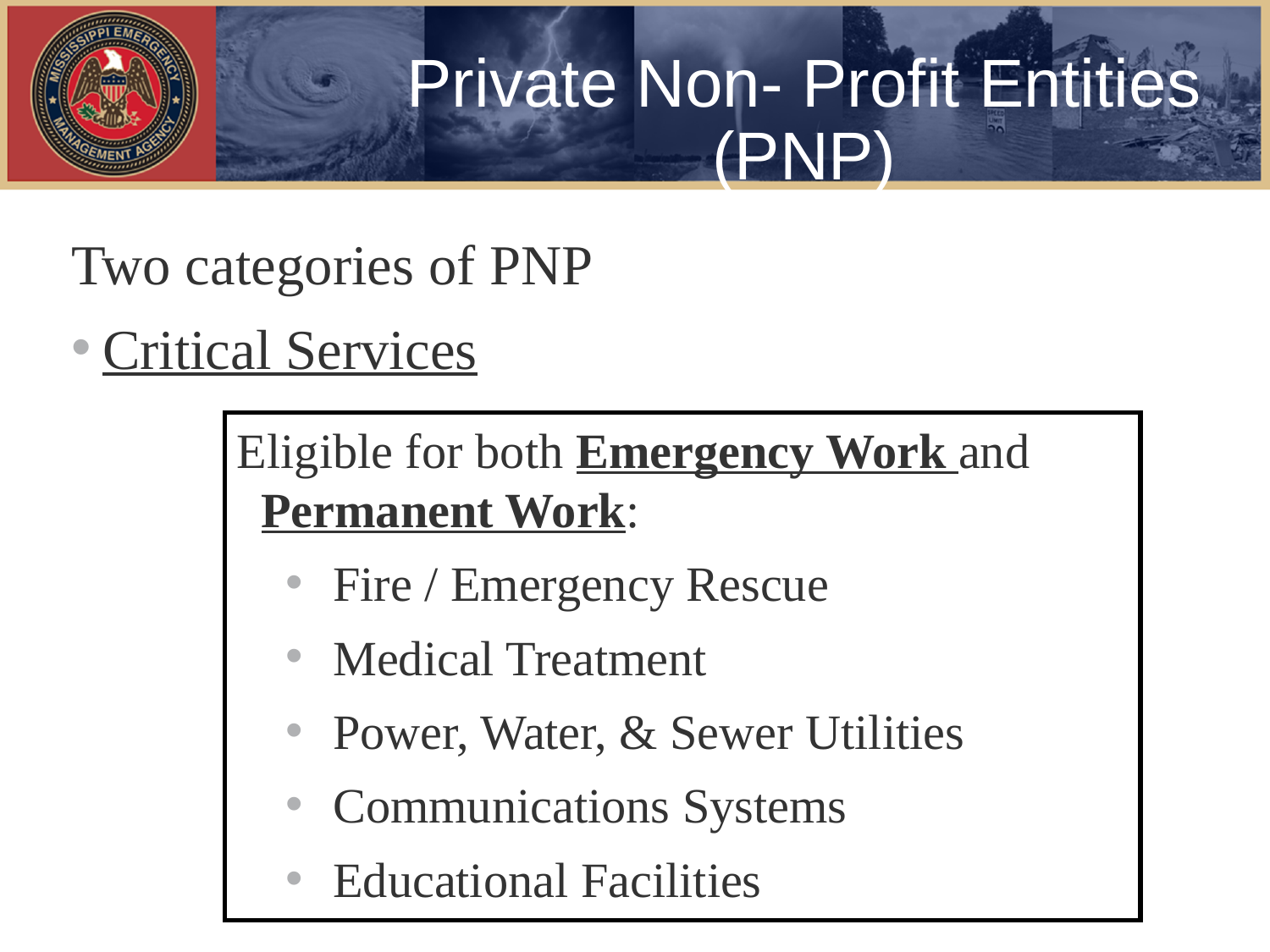

Private Non- Profit Entities (PNP)
Two categories of PNP
Critical Services
Eligible for both Emergency Work and Permanent Work:
Fire / Emergency Rescue
Medical Treatment
Power, Water, & Sewer Utilities
Communications Systems
Educational Facilities